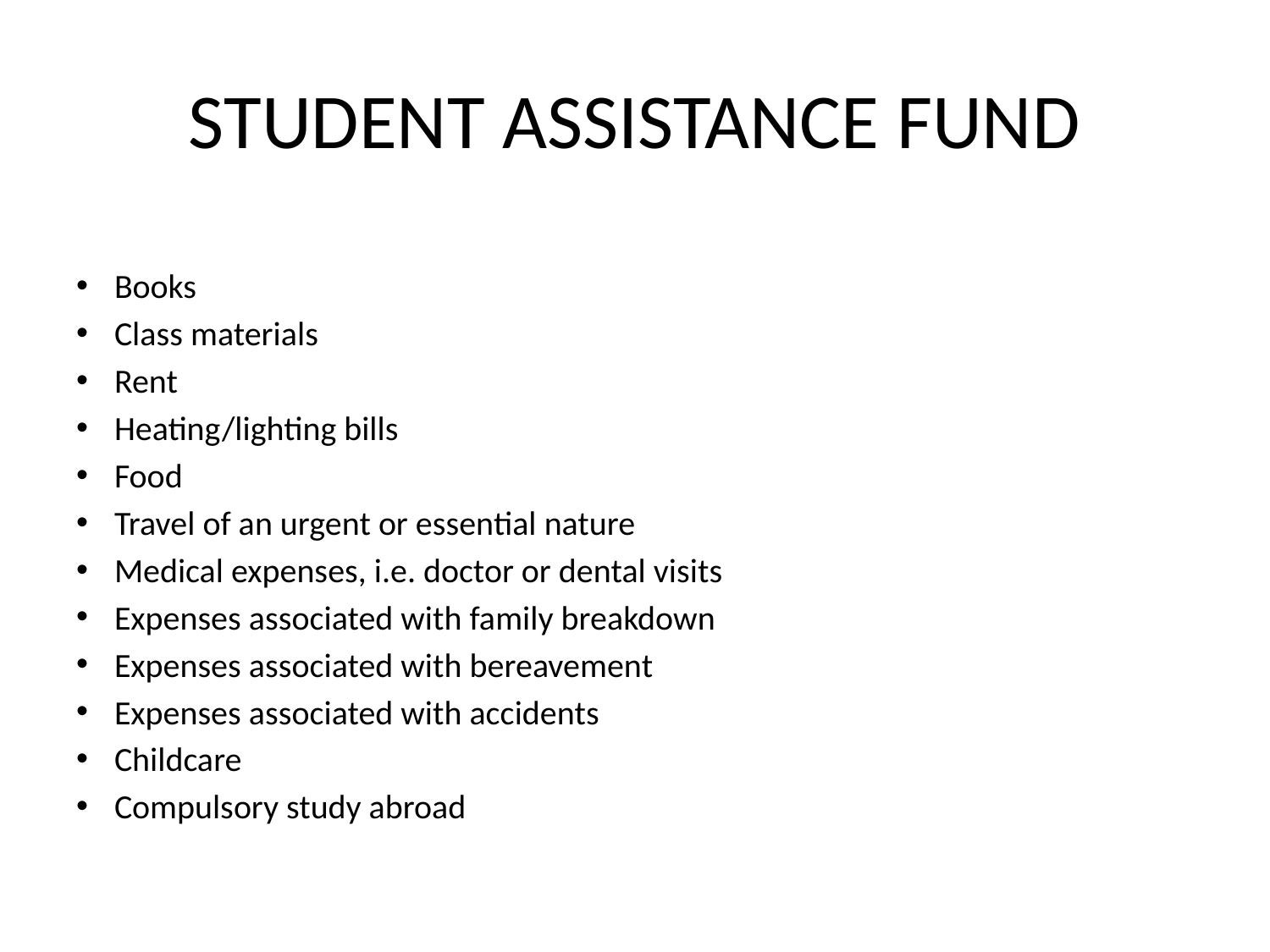

# STUDENT ASSISTANCE FUND

Books
Class materials
Rent
Heating/lighting bills
Food
Travel of an urgent or essential nature
Medical expenses, i.e. doctor or dental visits
Expenses associated with family breakdown
Expenses associated with bereavement
Expenses associated with accidents
Childcare
Compulsory study abroad